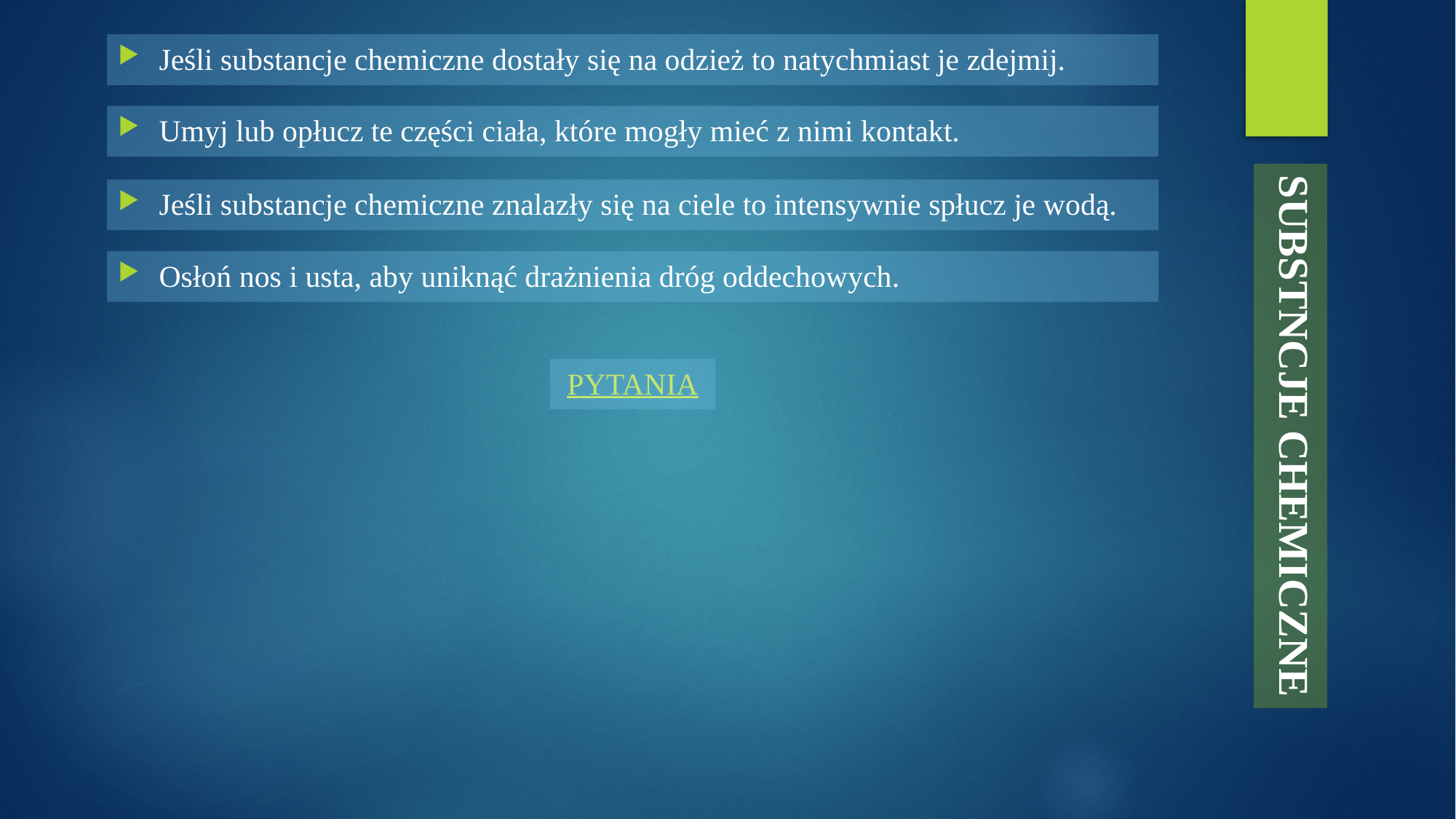

Jeśli substancje chemiczne dostały się na odzież to natychmiast je zdejmij.
Umyj lub opłucz te części ciała, które mogły mieć z nimi kontakt.
SUBSTNCJE CHEMICZNE
Jeśli substancje chemiczne znalazły się na ciele to intensywnie spłucz je wodą.
Osłoń nos i usta, aby uniknąć drażnienia dróg oddechowych.
PYTANIA